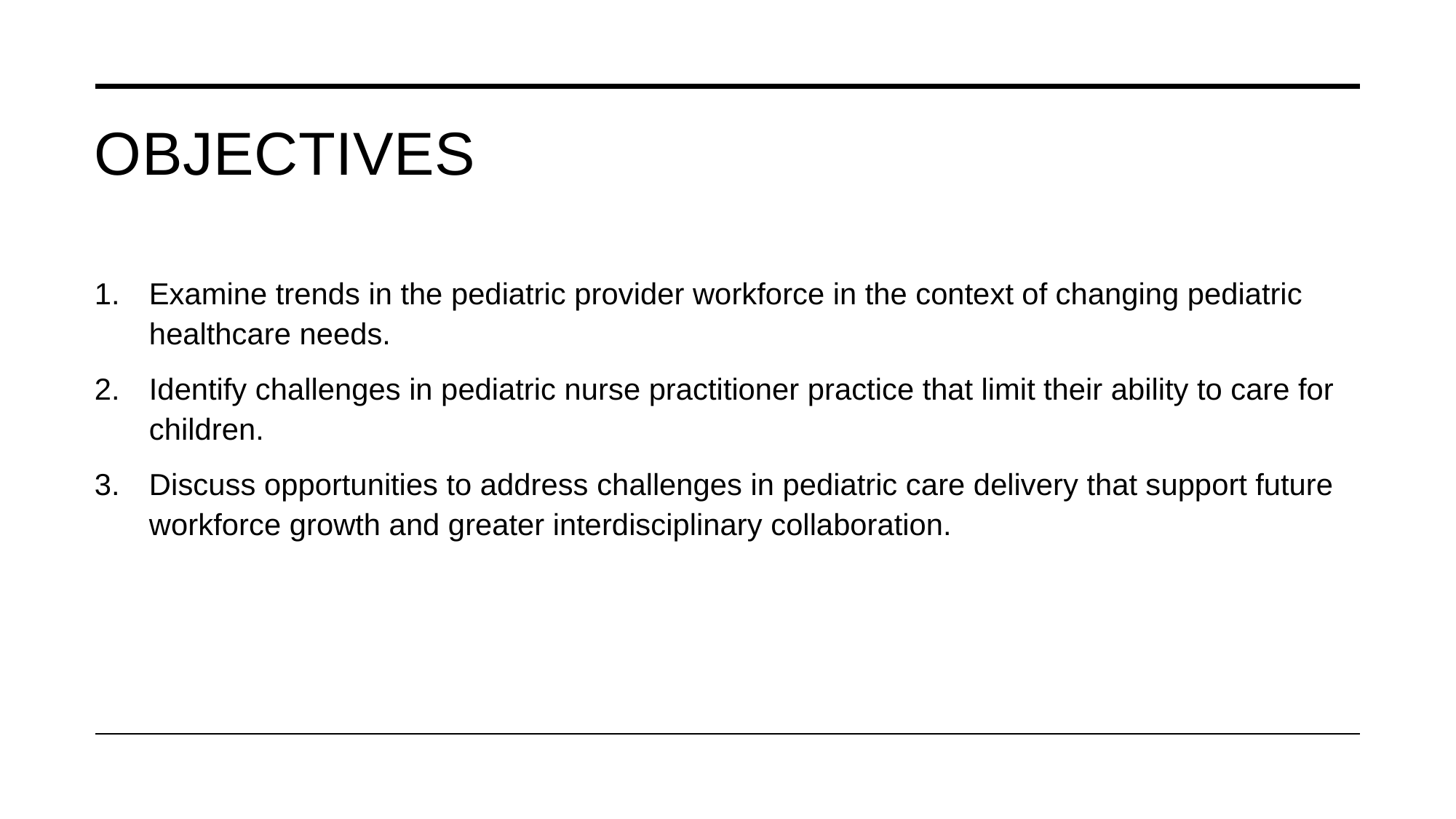

# Objectives
Examine trends in the pediatric provider workforce in the context of changing pediatric healthcare needs.
Identify challenges in pediatric nurse practitioner practice that limit their ability to care for children.
Discuss opportunities to address challenges in pediatric care delivery that support future workforce growth and greater interdisciplinary collaboration.